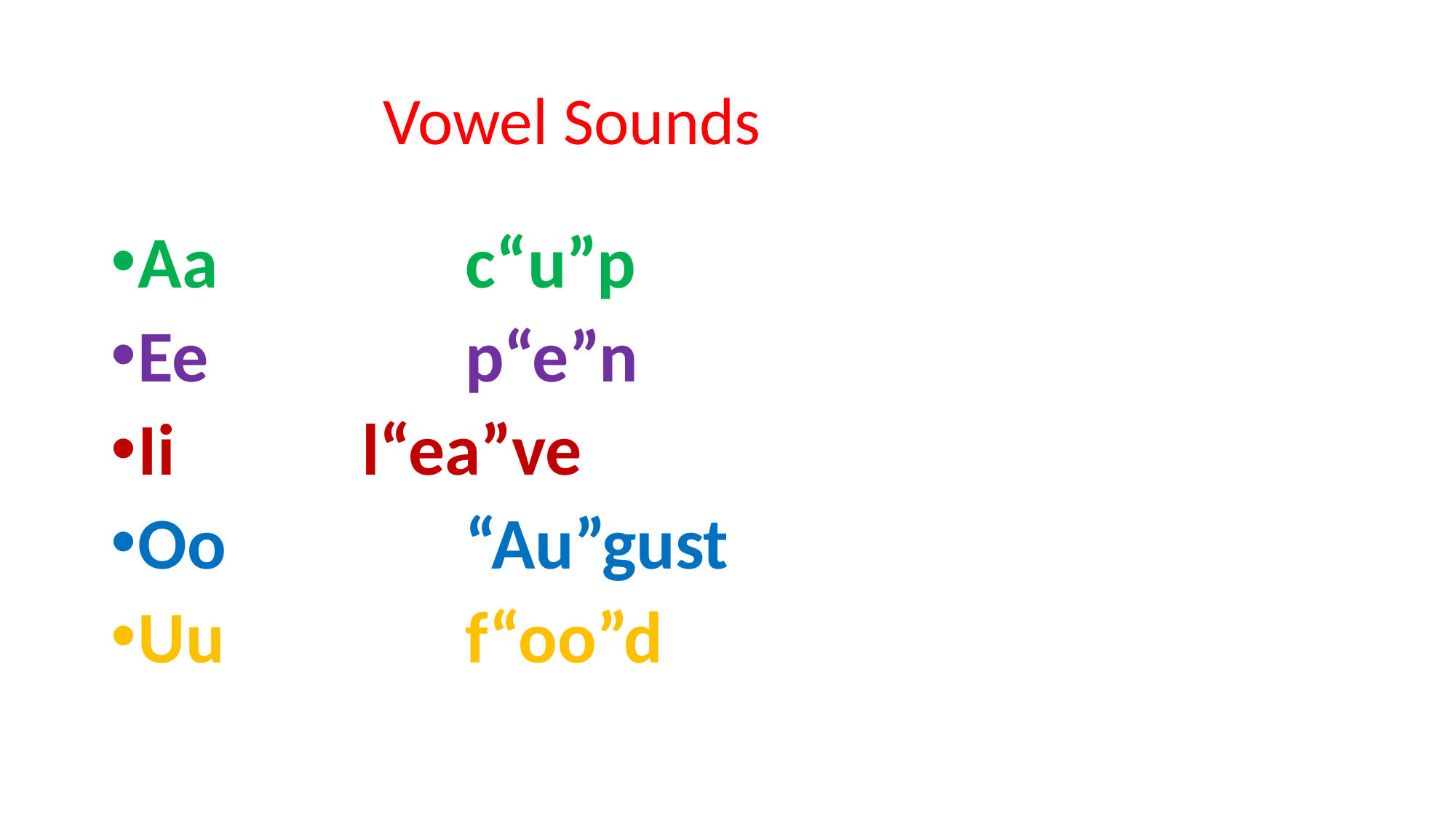

# Vowel Sounds
Aa	   		c“u”p
Ee       		p“e”n
Ii   	       l“ea”ve
Oo   		“Au”gust
Uu    		f“oo”d